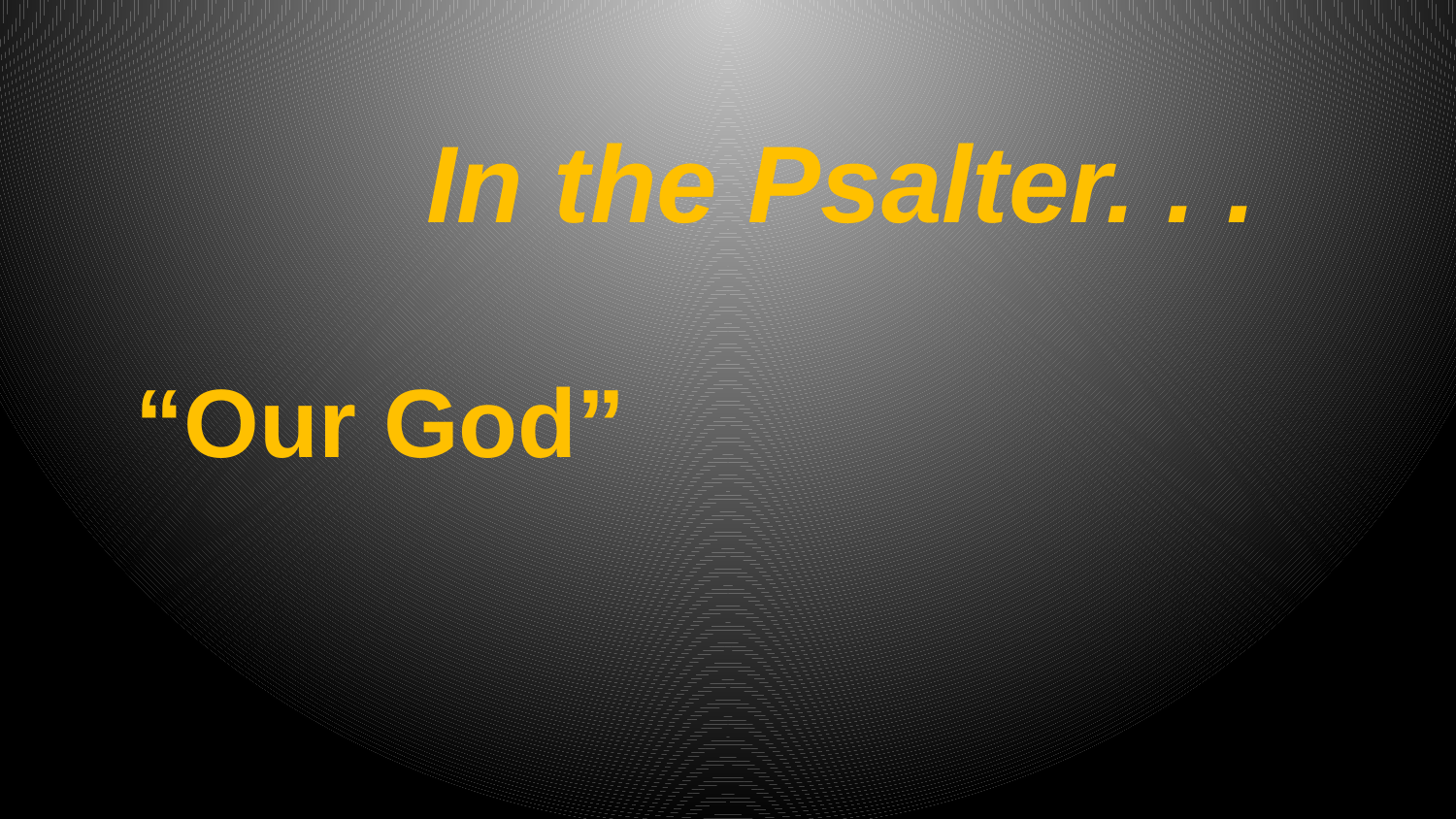

In the Psalter. . .

“Our God”